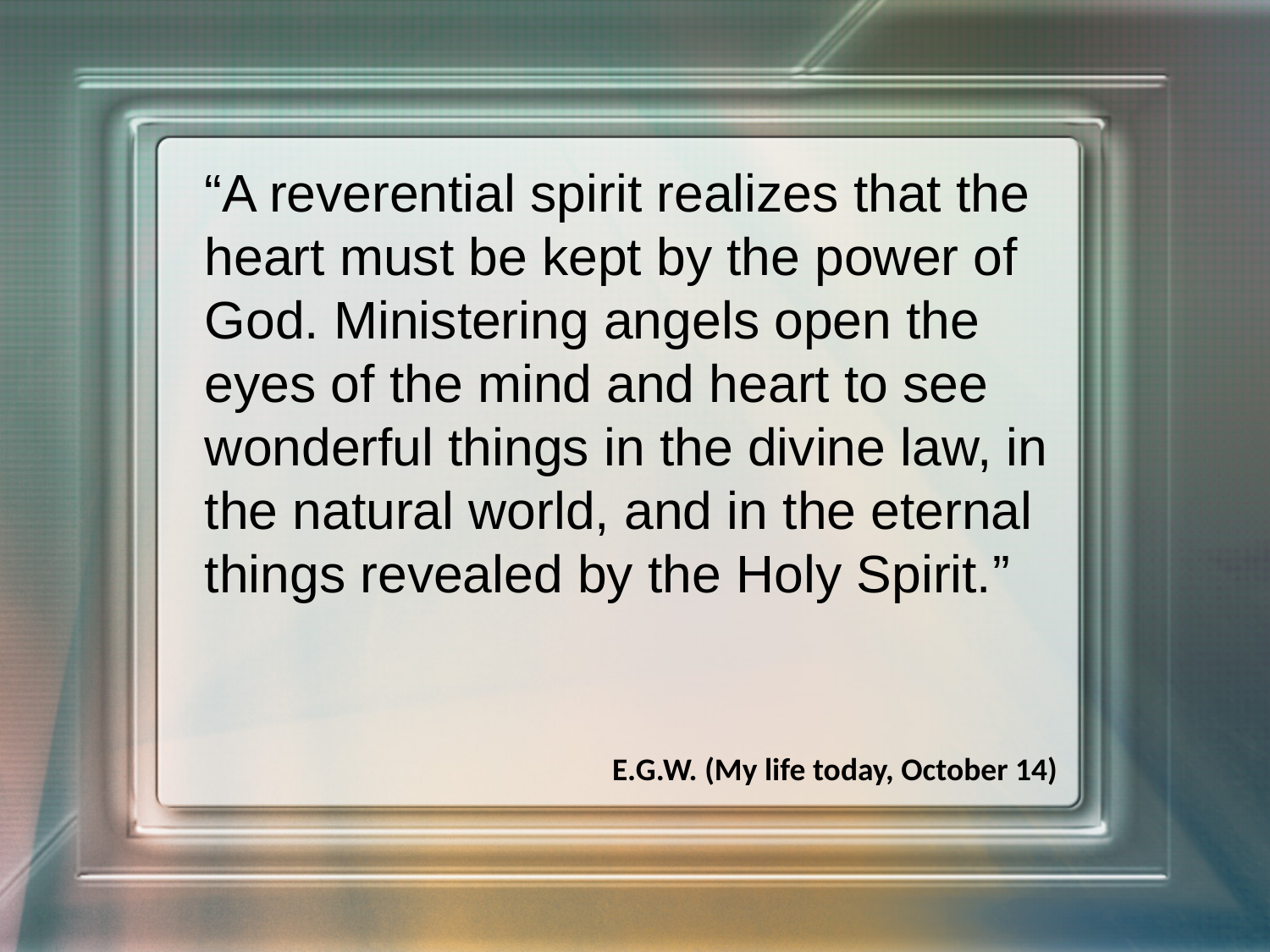

“A reverential spirit realizes that the heart must be kept by the power of God. Ministering angels open the eyes of the mind and heart to see wonderful things in the divine law, in the natural world, and in the eternal things revealed by the Holy Spirit.”
E.G.W. (My life today, October 14)